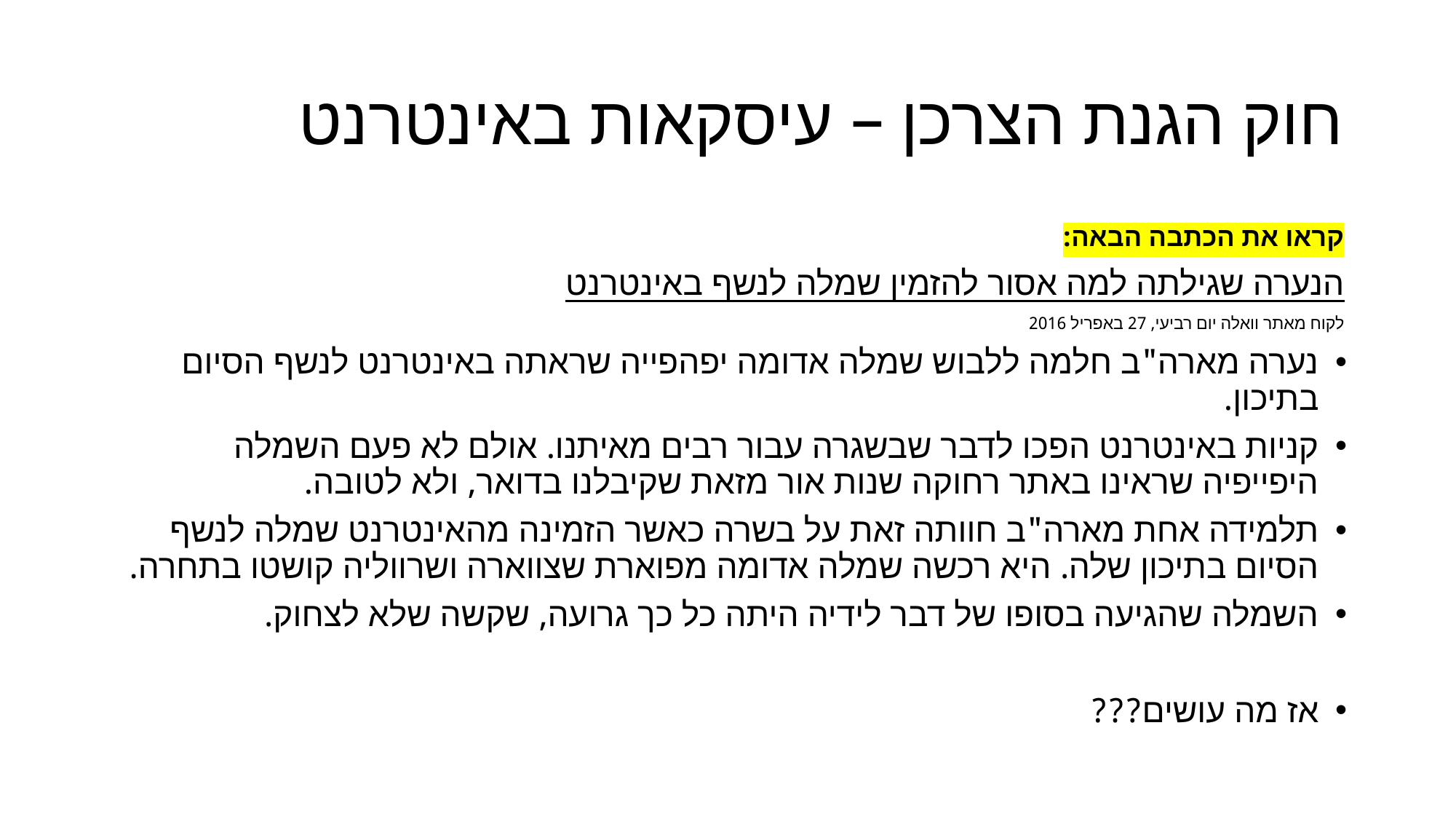

# חוק הגנת הצרכן – עיסקאות באינטרנט
קראו את הכתבה הבאה:
הנערה שגילתה למה אסור להזמין שמלה לנשף באינטרנט
לקוח מאתר וואלה יום רביעי, 27 באפריל 2016
נערה מארה"ב חלמה ללבוש שמלה אדומה יפהפייה שראתה באינטרנט לנשף הסיום בתיכון.
קניות באינטרנט הפכו לדבר שבשגרה עבור רבים מאיתנו. אולם לא פעם השמלה היפייפיה שראינו באתר רחוקה שנות אור מזאת שקיבלנו בדואר, ולא לטובה.
תלמידה אחת מארה"ב חוותה זאת על בשרה כאשר הזמינה מהאינטרנט שמלה לנשף הסיום בתיכון שלה. היא רכשה שמלה אדומה מפוארת שצווארה ושרווליה קושטו בתחרה.
השמלה שהגיעה בסופו של דבר לידיה היתה כל כך גרועה, שקשה שלא לצחוק.

אז מה עושים???